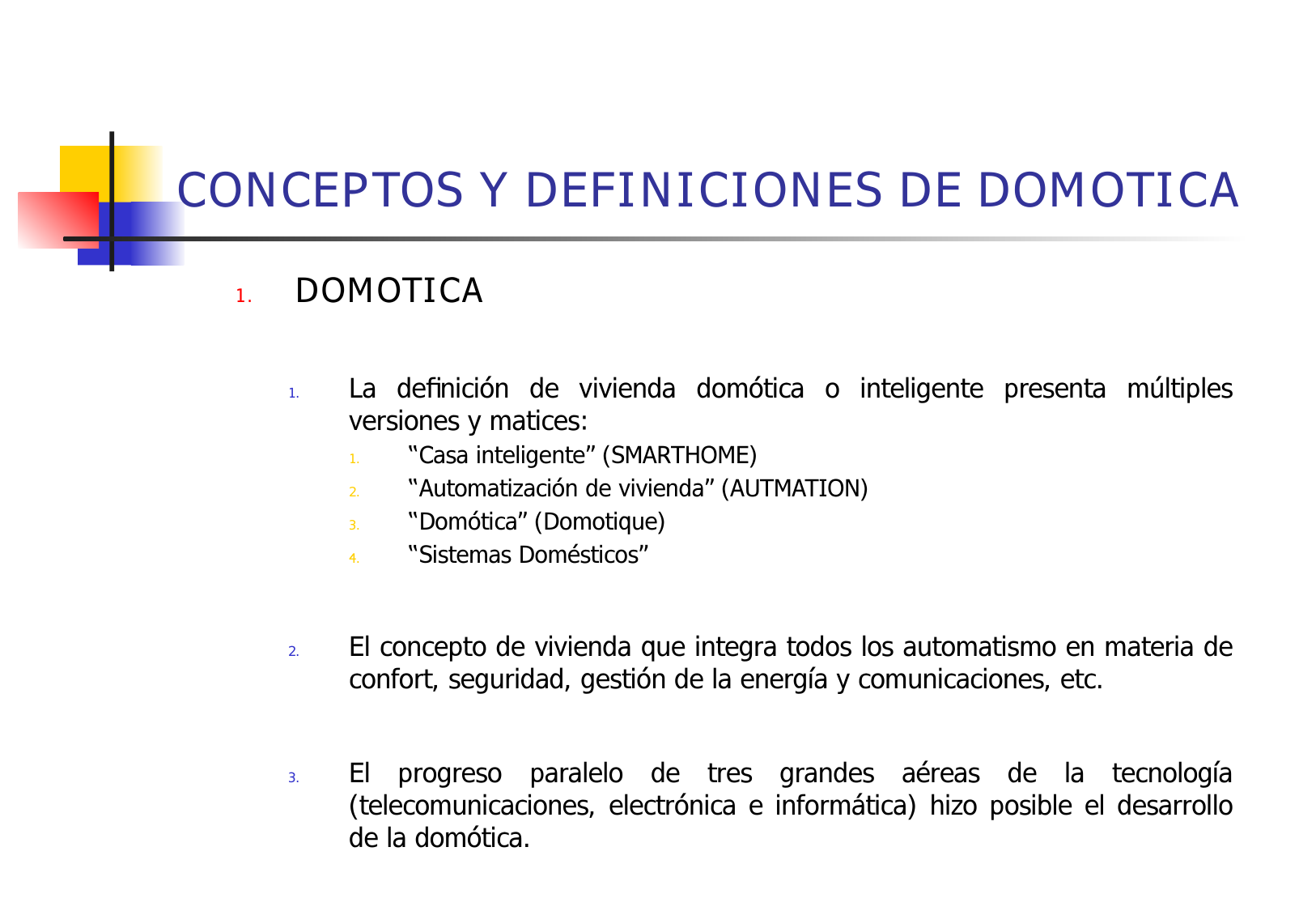

# CONCEPTOS Y DEFINICIONES DE DOMOTICA
DOMOTICA

La definición de vivienda domótica o inteligente presenta múltiples versiones y matices:
“Casa inteligente” (SMARTHOME)
“Automatización de vivienda” (AUTMATION)
“Domótica” (Domotique)
“Sistemas Domésticos”

El concepto de vivienda que integra todos los automatismo en materia de confort, seguridad, gestión de la energía y comunicaciones, etc.

El progreso paralelo de tres grandes aéreas de la tecnología (telecomunicaciones, electrónica e informática) hizo posible el desarrollo de la domótica.